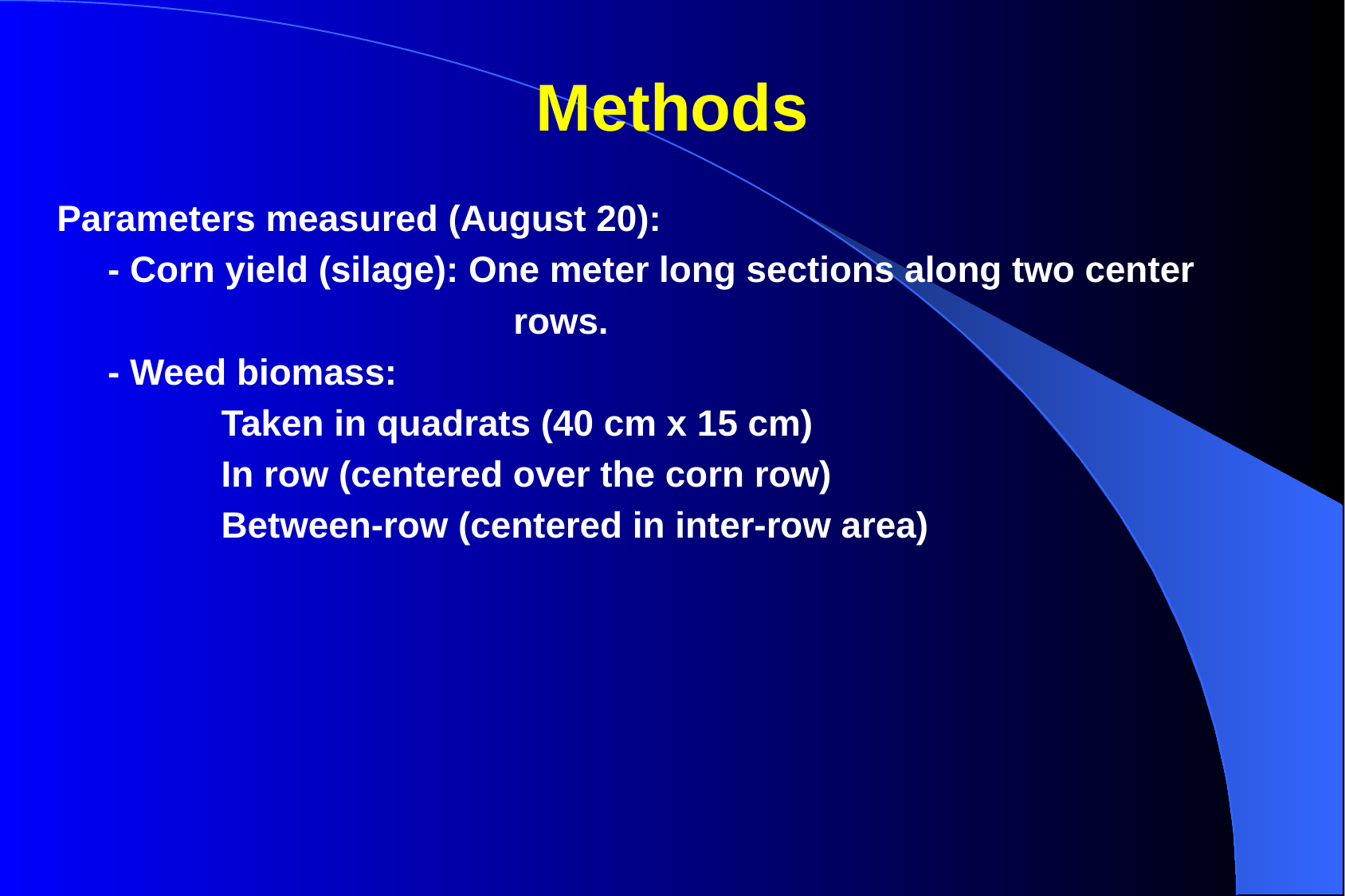

# Methods
Parameters measured (August 20):
     - Corn yield (silage): One meter long sections along two center
			                 rows.
     - Weed biomass:
		Taken in quadrats (40 cm x 15 cm)
		In row (centered over the corn row)
		Between-row (centered in inter-row area)